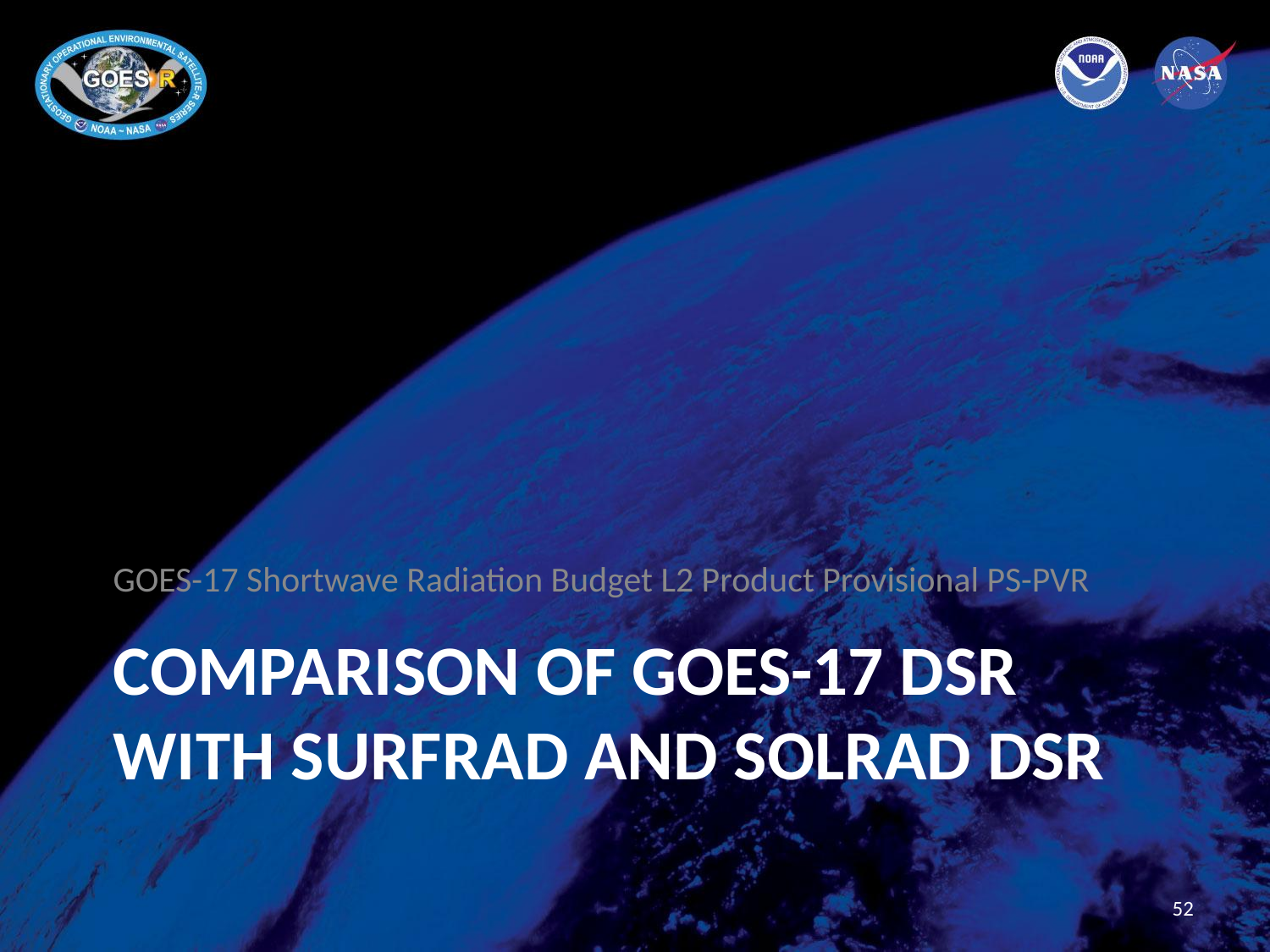

GOES-17 Shortwave Radiation Budget L2 Product Provisional PS-PVR
# Comparison of GOES-17 DSR with SURFRAD and SOLRAD DSR
52